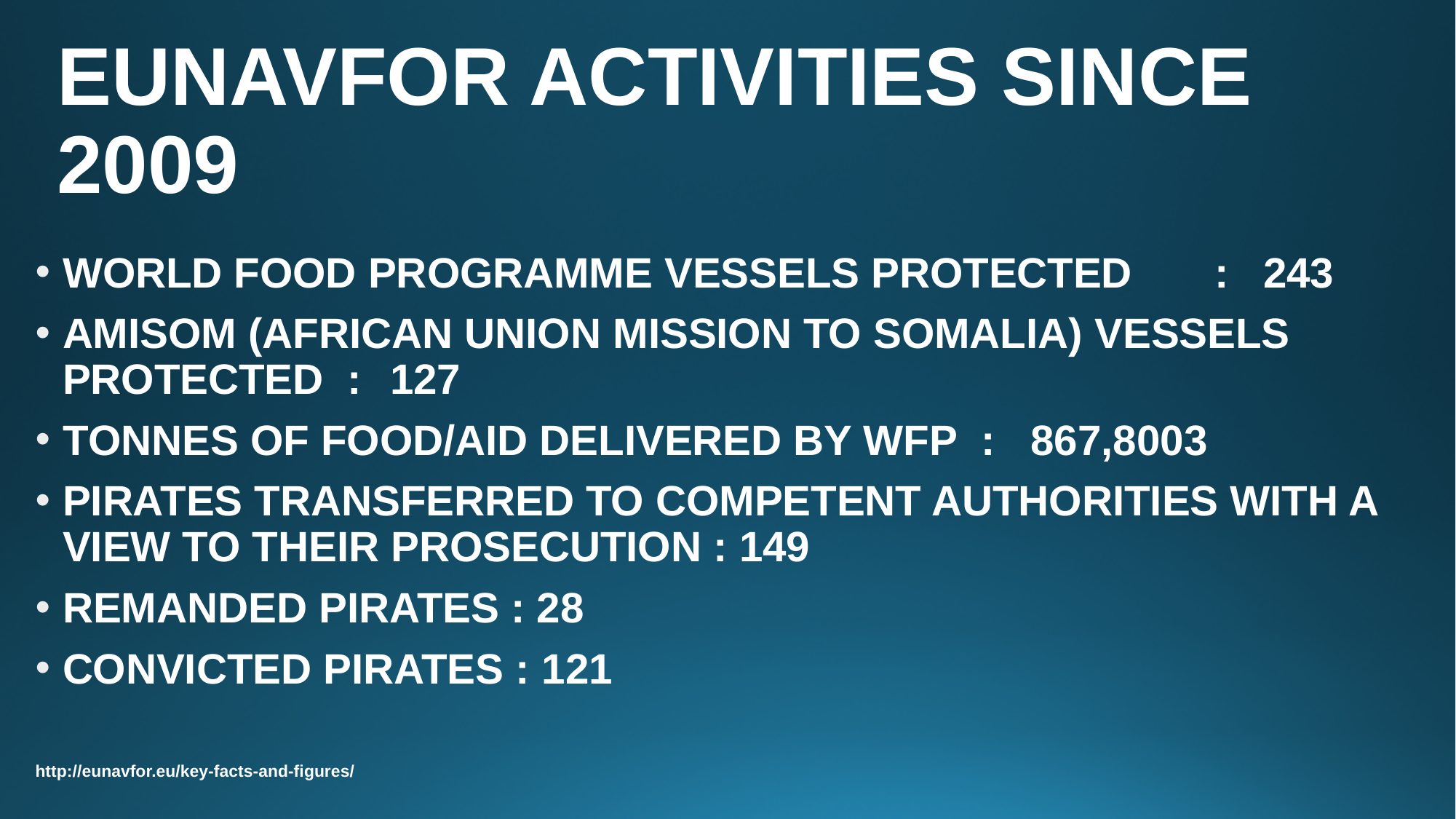

# EUNAVFOR ACTIVITIES SINCE 2009
WORLD FOOD PROGRAMME VESSELS PROTECTED       :	243
AMISOM (AFRICAN UNION MISSION TO SOMALIA) VESSELS PROTECTED  :	127
TONNES OF FOOD/AID DELIVERED BY WFP  :   867,8003
PIRATES TRANSFERRED TO COMPETENT AUTHORITIES WITH A VIEW TO THEIR PROSECUTION : 149
REMANDED PIRATES : 28
CONVICTED PIRATES : 121

http://eunavfor.eu/key-facts-and-figures/